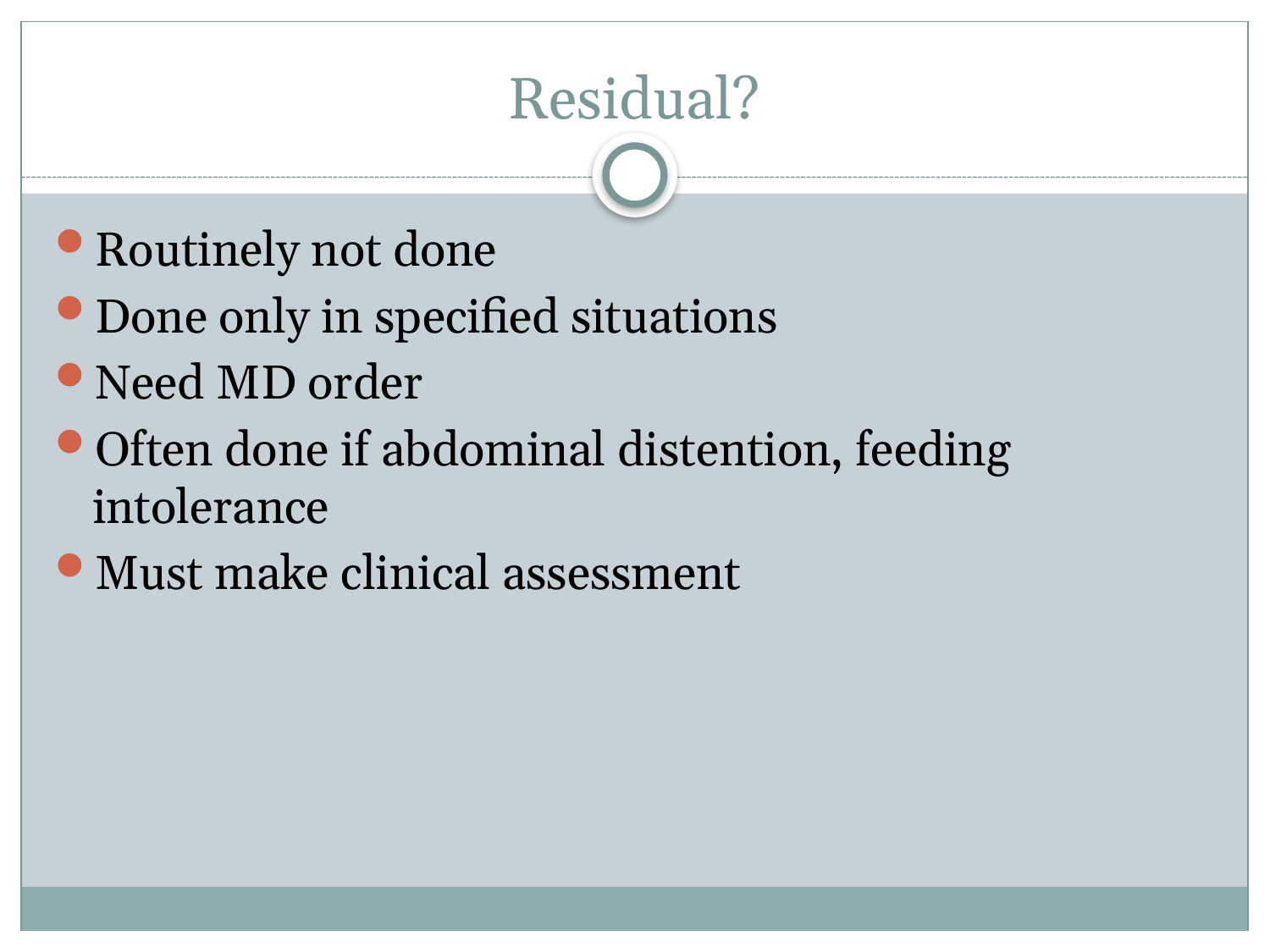

# Residual?
Routinely not done
Done only in specified situations
Need MD order
Often done if abdominal distention, feeding intolerance
Must make clinical assessment